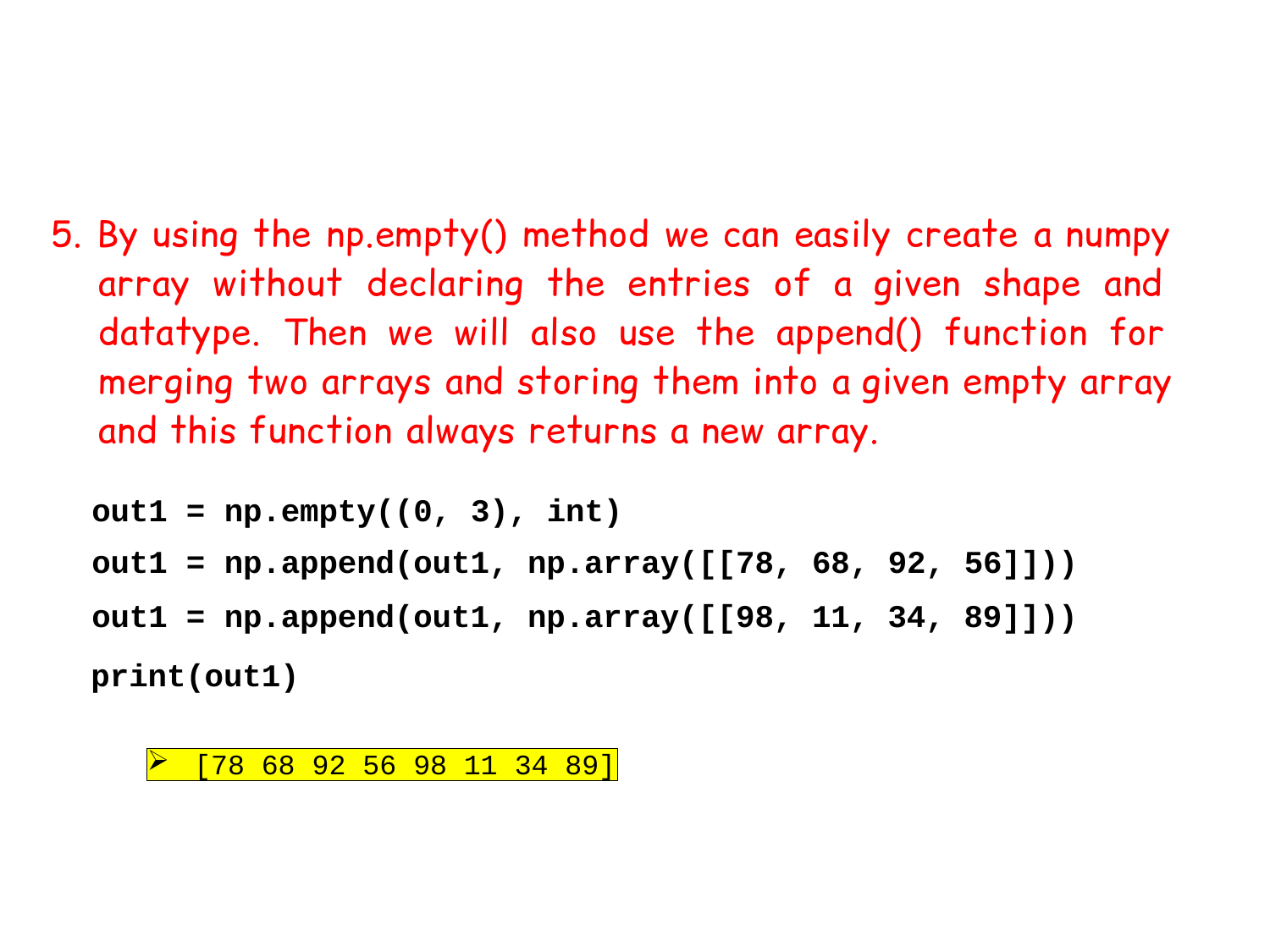

# 5. By using the np.empty() method we can easily create a numpy  array without declaring the entries of a given shape and  datatype. Then we will also use the append() function for  merging two arrays and storing them into a given empty array  and this function always returns a new array.
| out1 | = | np.empty((0, 3), int) |
| --- | --- | --- |
| out1 | = | np.append(out1, np.array([[78, 68, 92, 56]])) |
| out1 | = | np.append(out1, np.array([[98, 11, 34, 89]])) |
print(out1)
[78 68 92 56 98 11 34 89]